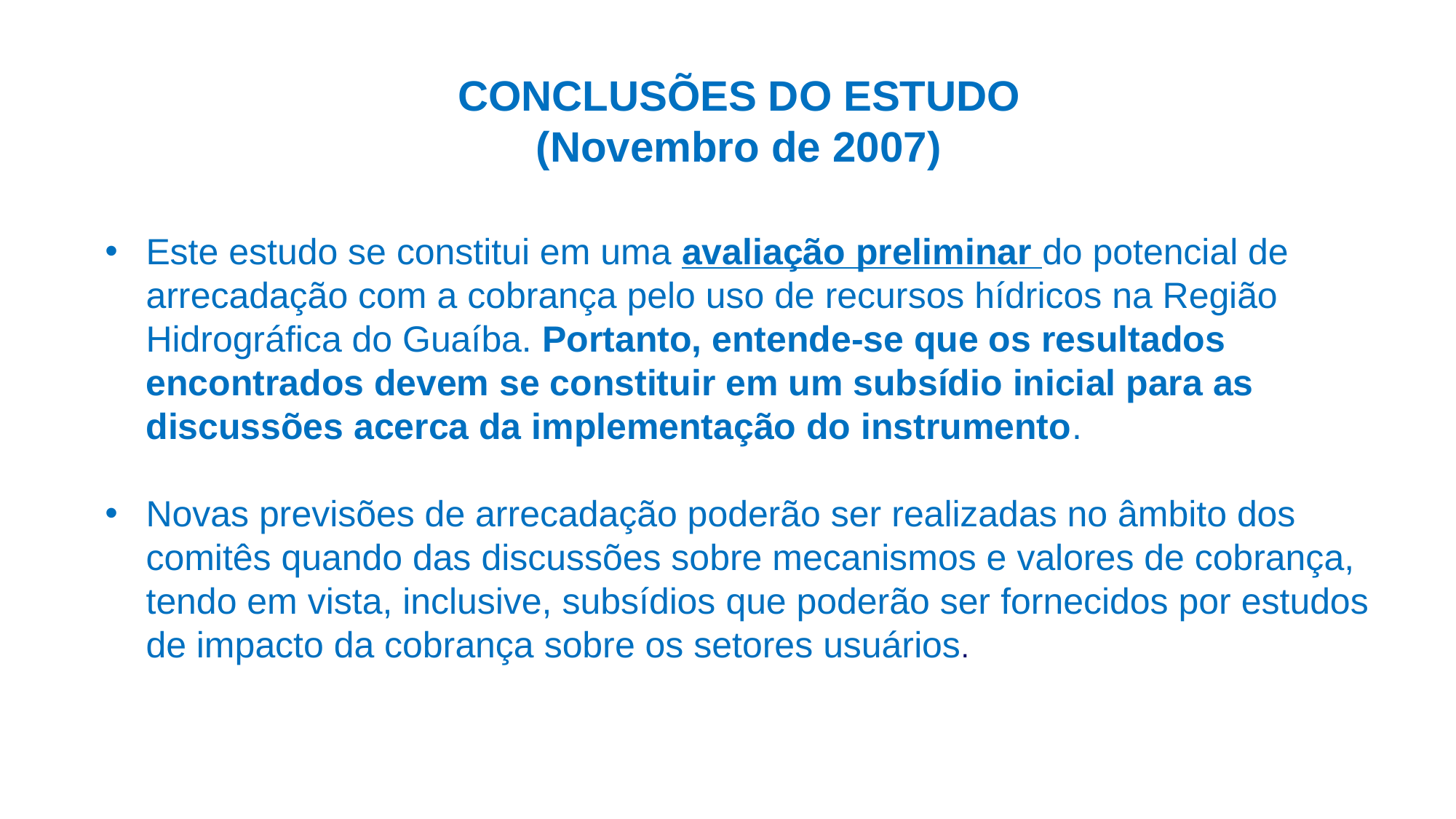

CONCLUSÕES DO ESTUDO
(Novembro de 2007)
Este estudo se constitui em uma avaliação preliminar do potencial de arrecadação com a cobrança pelo uso de recursos hídricos na Região Hidrográfica do Guaíba. Portanto, entende-se que os resultados encontrados devem se constituir em um subsídio inicial para as discussões acerca da implementação do instrumento.

Novas previsões de arrecadação poderão ser realizadas no âmbito dos comitês quando das discussões sobre mecanismos e valores de cobrança, tendo em vista, inclusive, subsídios que poderão ser fornecidos por estudos de impacto da cobrança sobre os setores usuários.